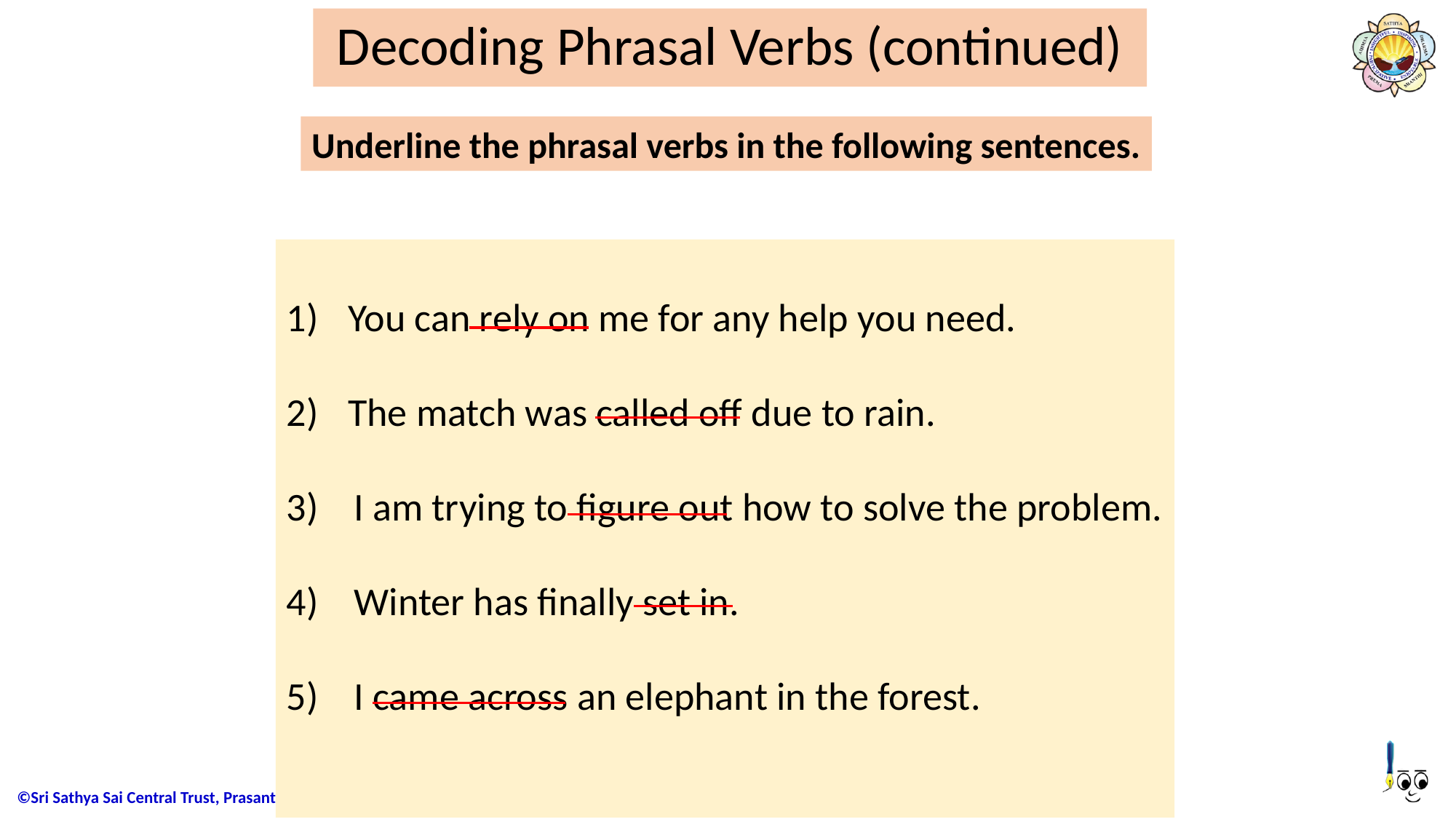

# Decoding Phrasal Verbs (continued)
Underline the phrasal verbs in the following sentences.
You can rely on me for any help you need.
The match was called off due to rain.
3)    I am trying to figure out how to solve the problem.
4)    Winter has finally set in.
5)    I came across an elephant in the forest.